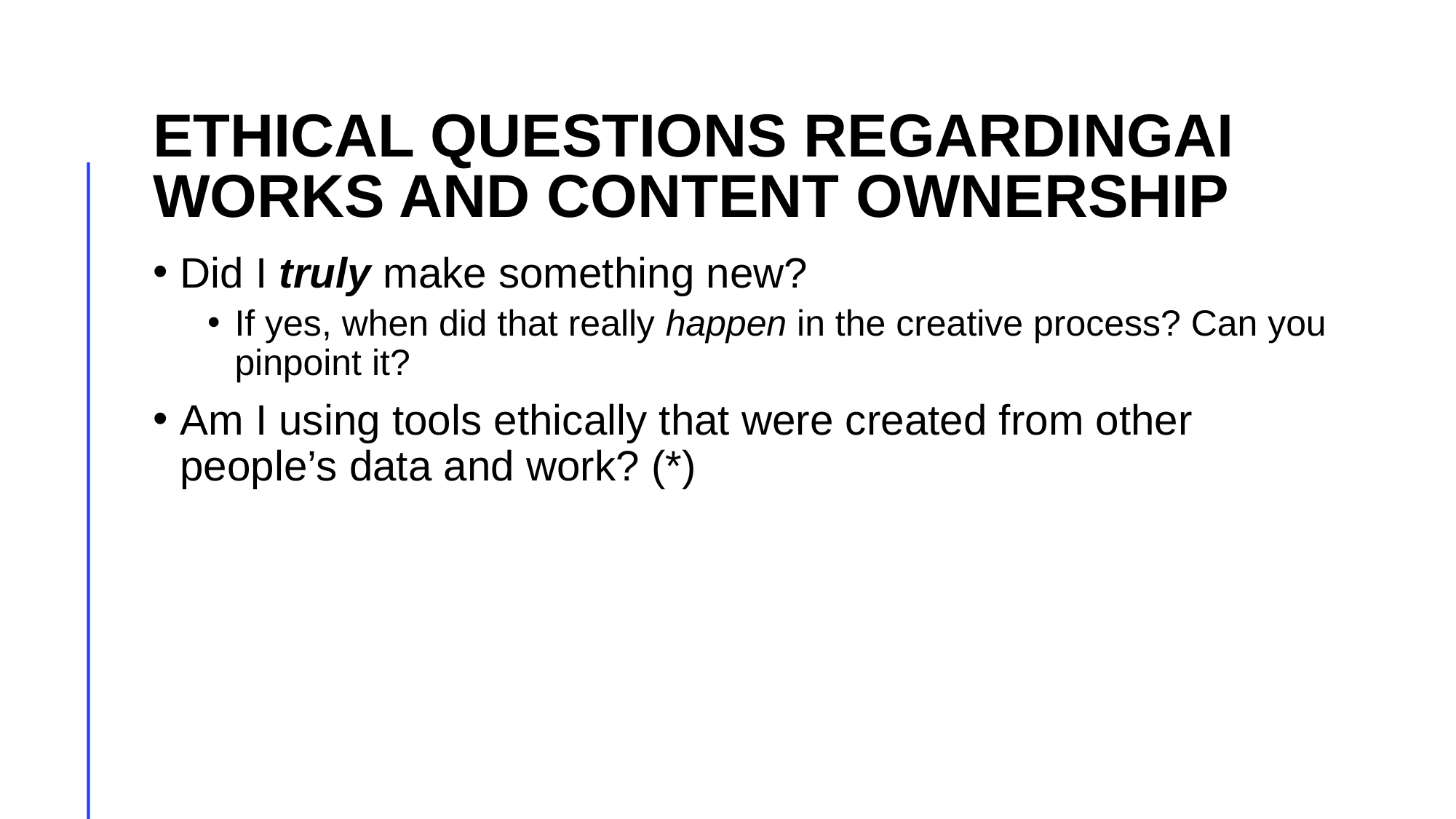

# Ethical questions regardingAI works and content ownership
Did I truly make something new?
If yes, when did that really happen in the creative process? Can you pinpoint it?
Am I using tools ethically that were created from other people’s data and work? (*)